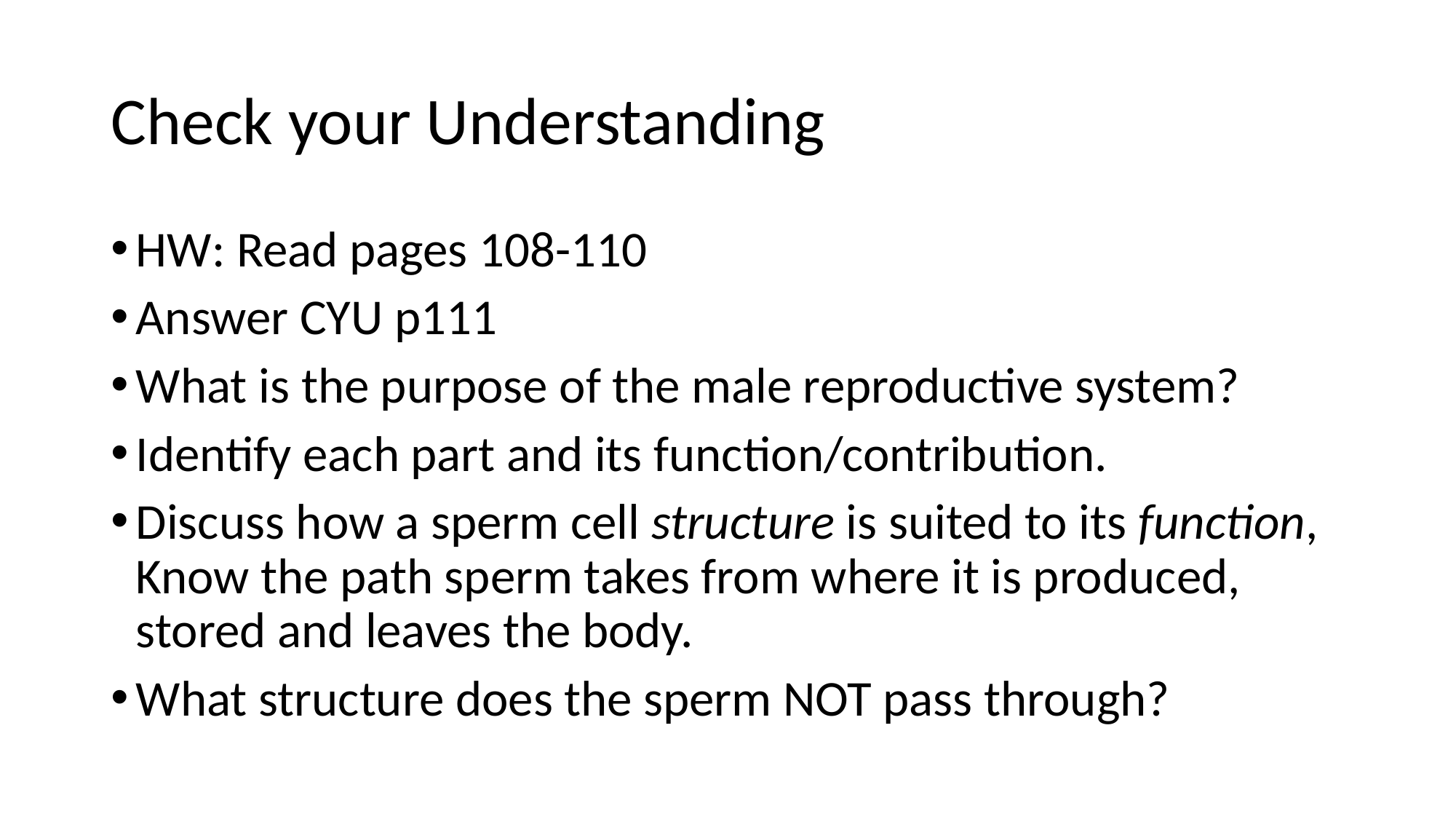

# Check your Understanding
HW: Read pages 108-110
Answer CYU p111
What is the purpose of the male reproductive system?
Identify each part and its function/contribution.
Discuss how a sperm cell structure is suited to its function, Know the path sperm takes from where it is produced, stored and leaves the body.
What structure does the sperm NOT pass through?